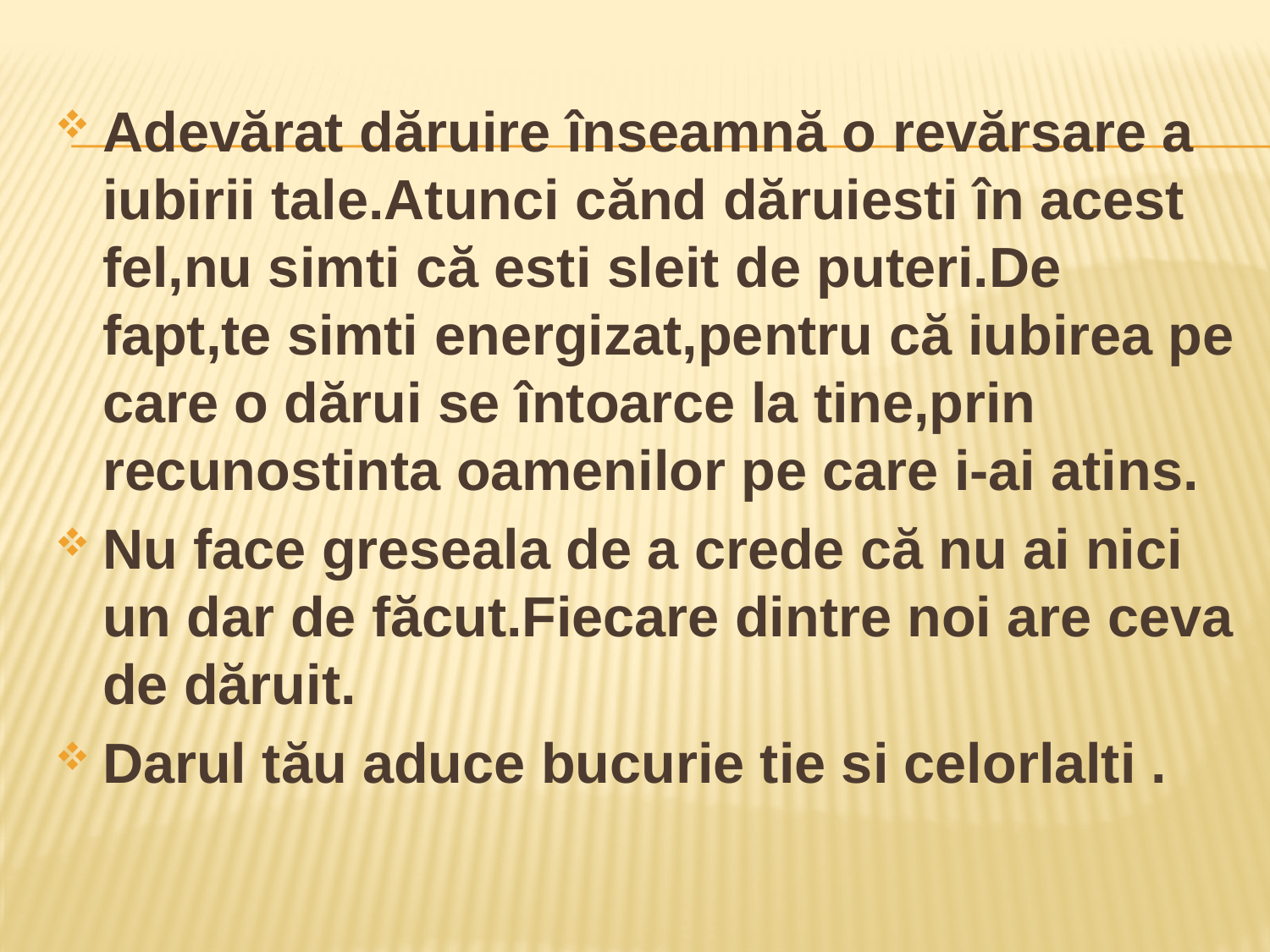

Adevărat dăruire înseamnă o revărsare a iubirii tale.Atunci cănd dăruiesti în acest fel,nu simti că esti sleit de puteri.De fapt,te simti energizat,pentru că iubirea pe care o dărui se întoarce la tine,prin recunostinta oamenilor pe care i-ai atins.
Nu face greseala de a crede că nu ai nici un dar de făcut.Fiecare dintre noi are ceva de dăruit.
Darul tău aduce bucurie tie si celorlalti .